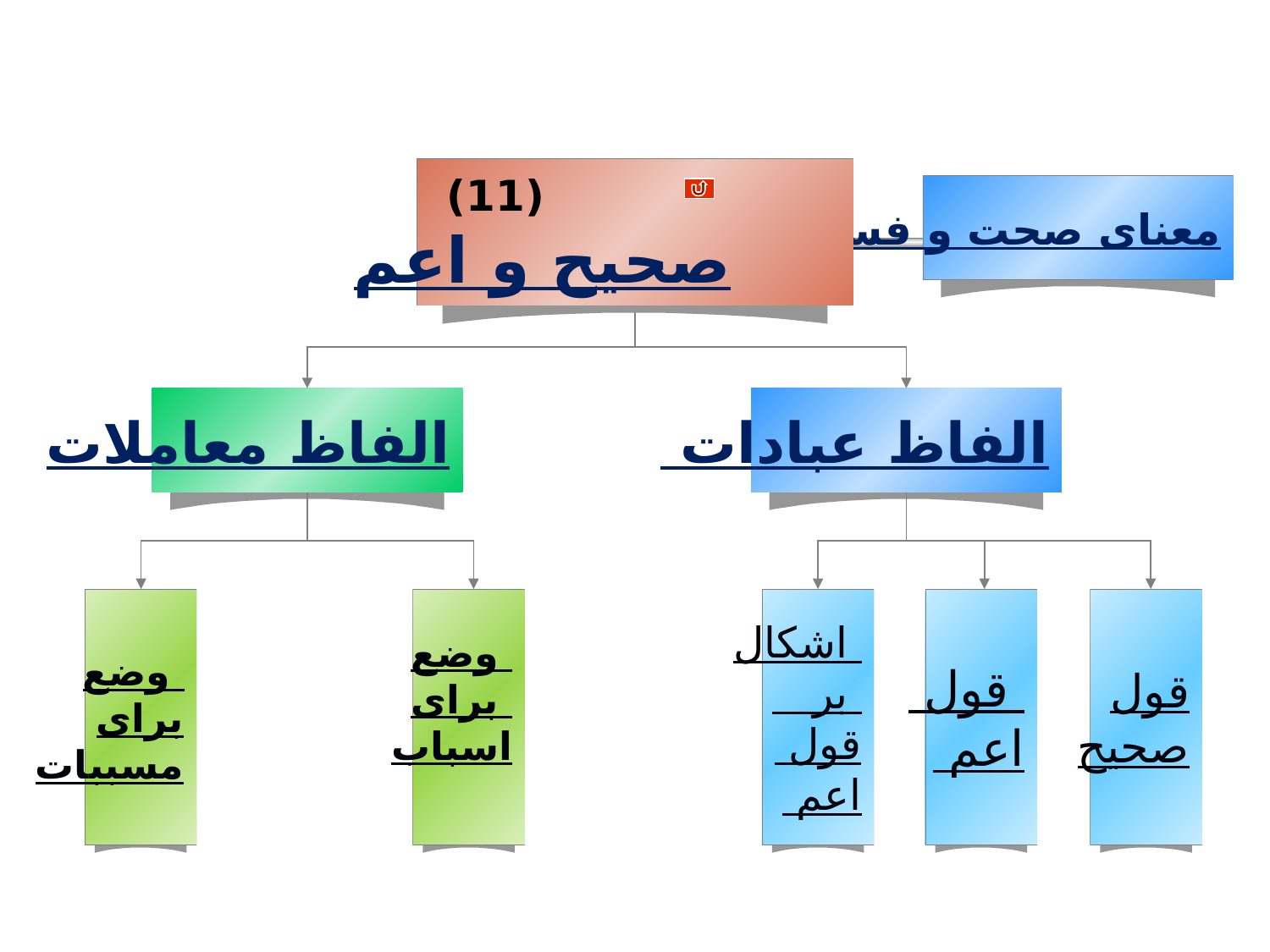

(11)
     صحیح و اعم

معنای صحت و فساد

الفاظ معاملات

 الفاظ عبادات

وضع
برای
مسببات

وضع
برای
اسباب

اشکال
   بر
 قول
 اعم

 قول
 اعم

قول
صحیح